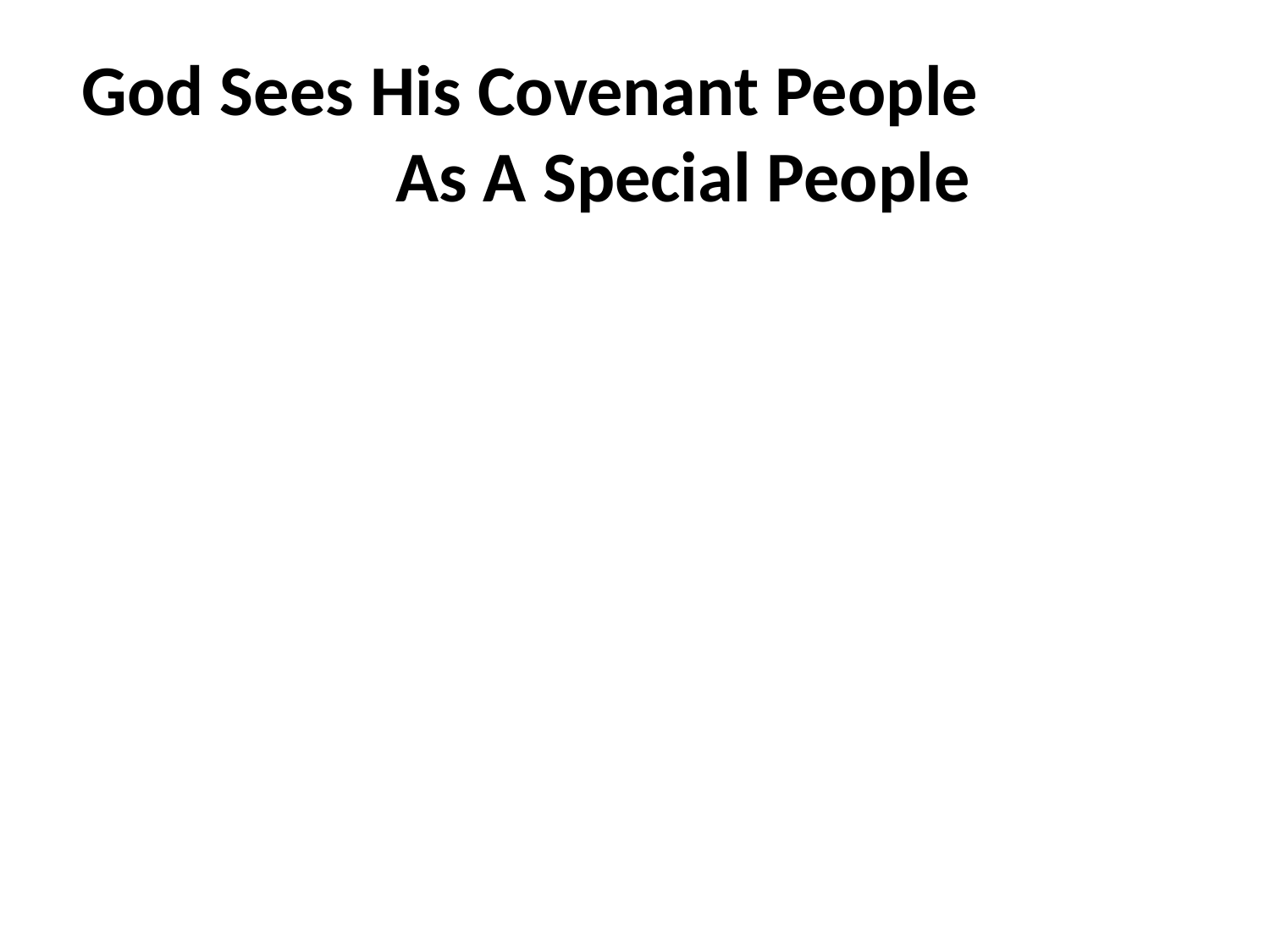

# God Sees His Covenant People                    As A Special People